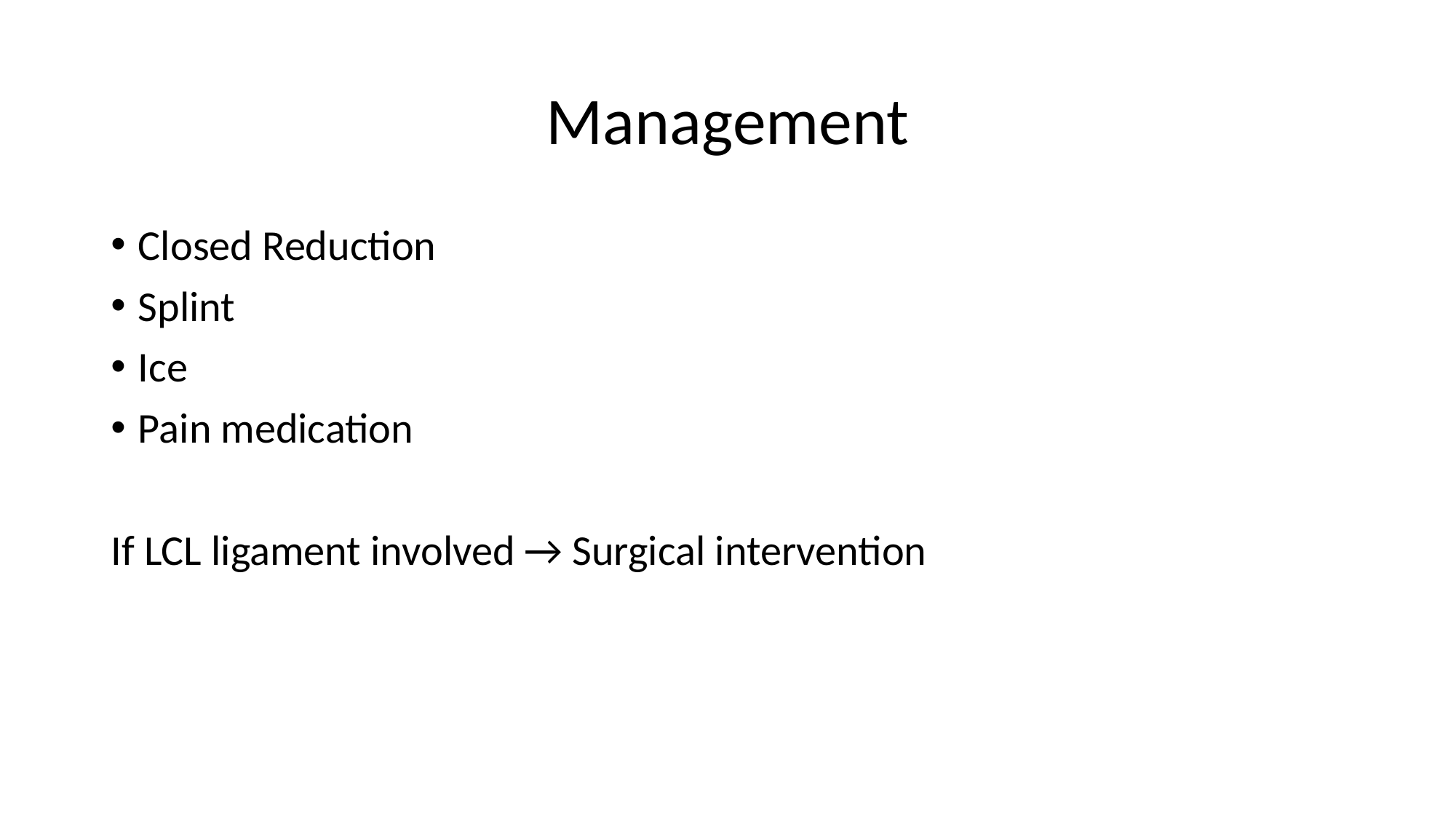

# Management
Closed Reduction
Splint
Ice
Pain medication

If LCL ligament involved → Surgical intervention